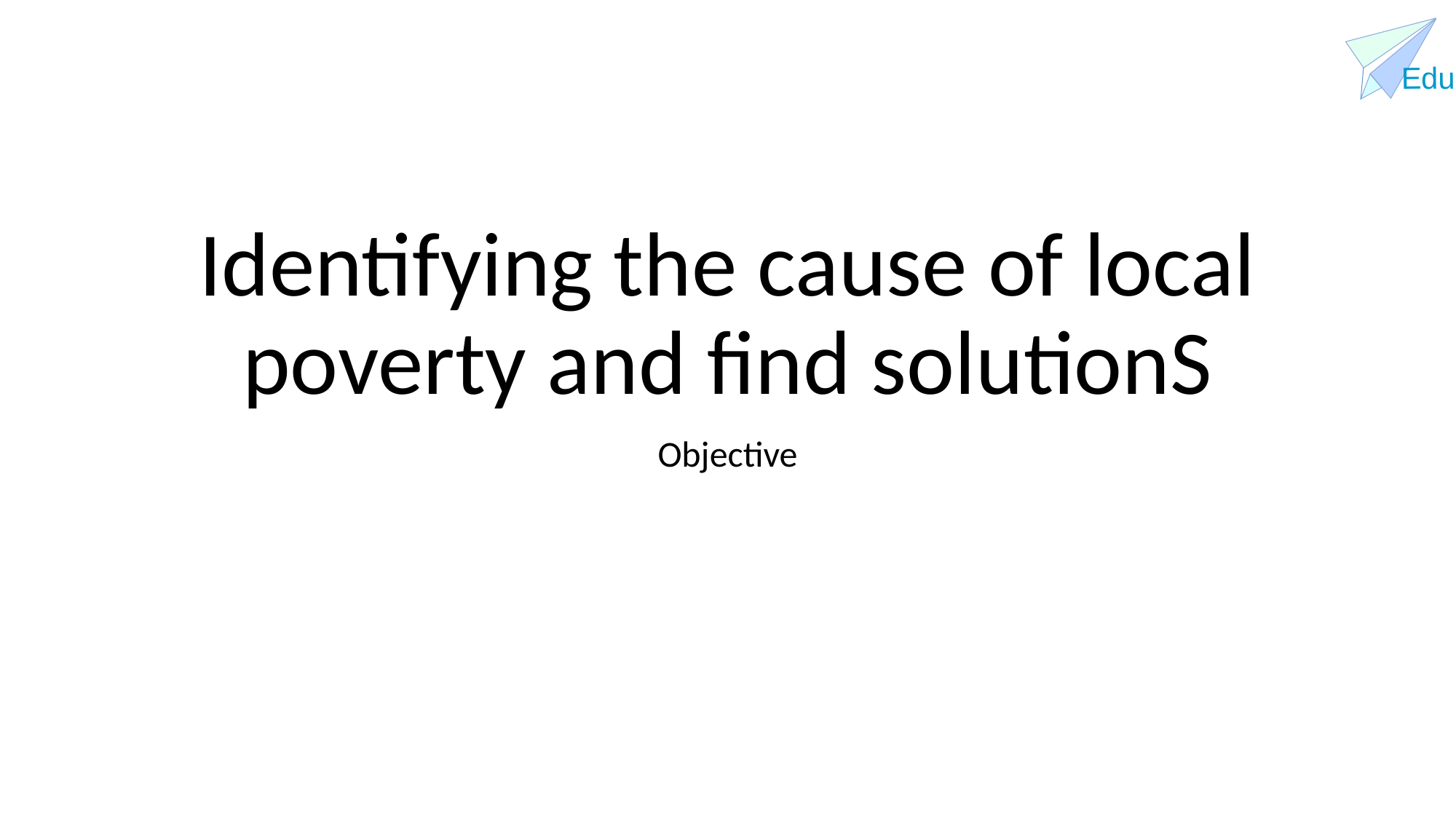

# Identifying the cause of local poverty and find solutionS
Objective